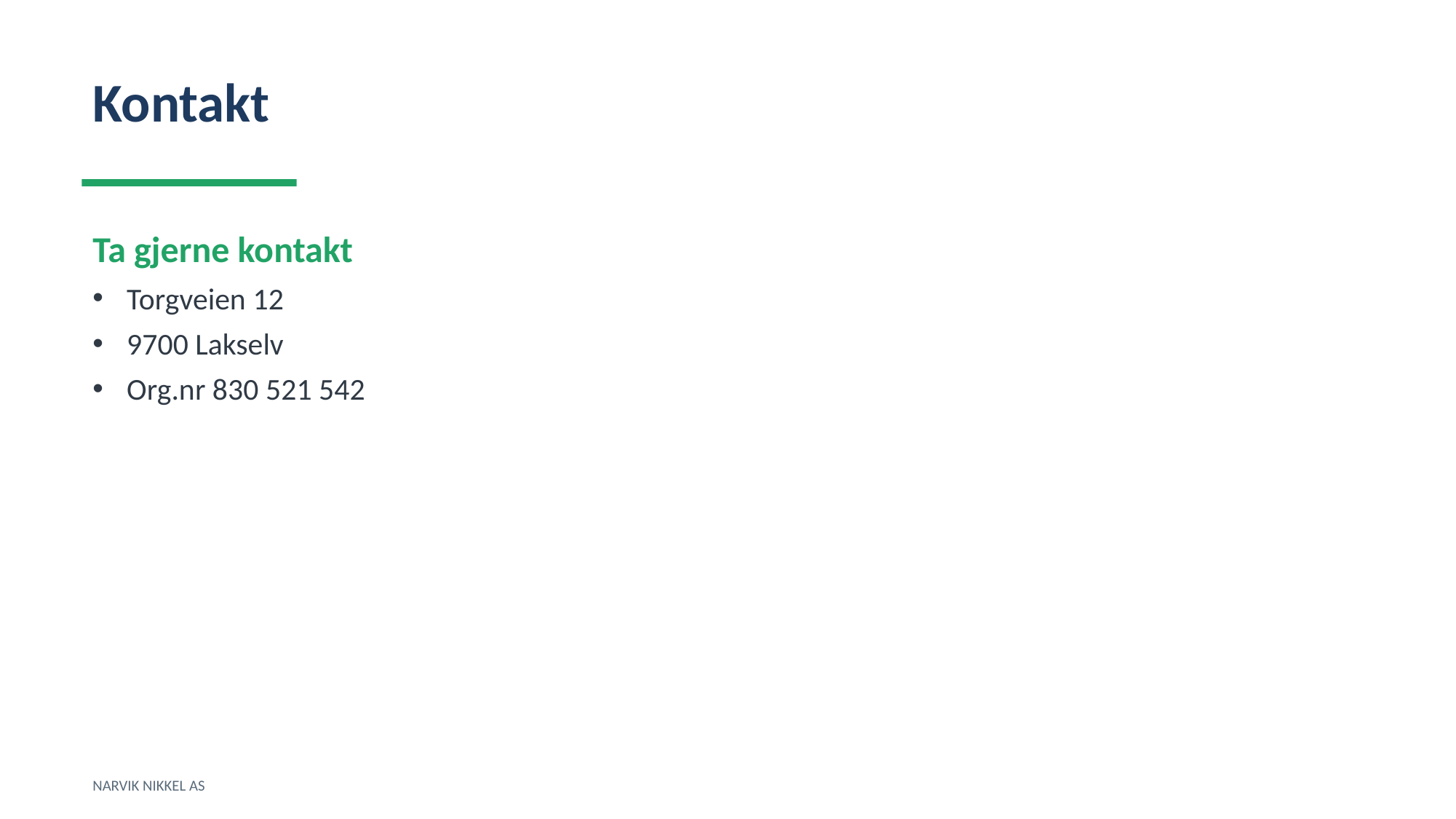

Kontakt

Ta gjerne kontakt
Torgveien 12
9700 Lakselv
Org.nr 830 521 542
NARVIK NIKKEL AS